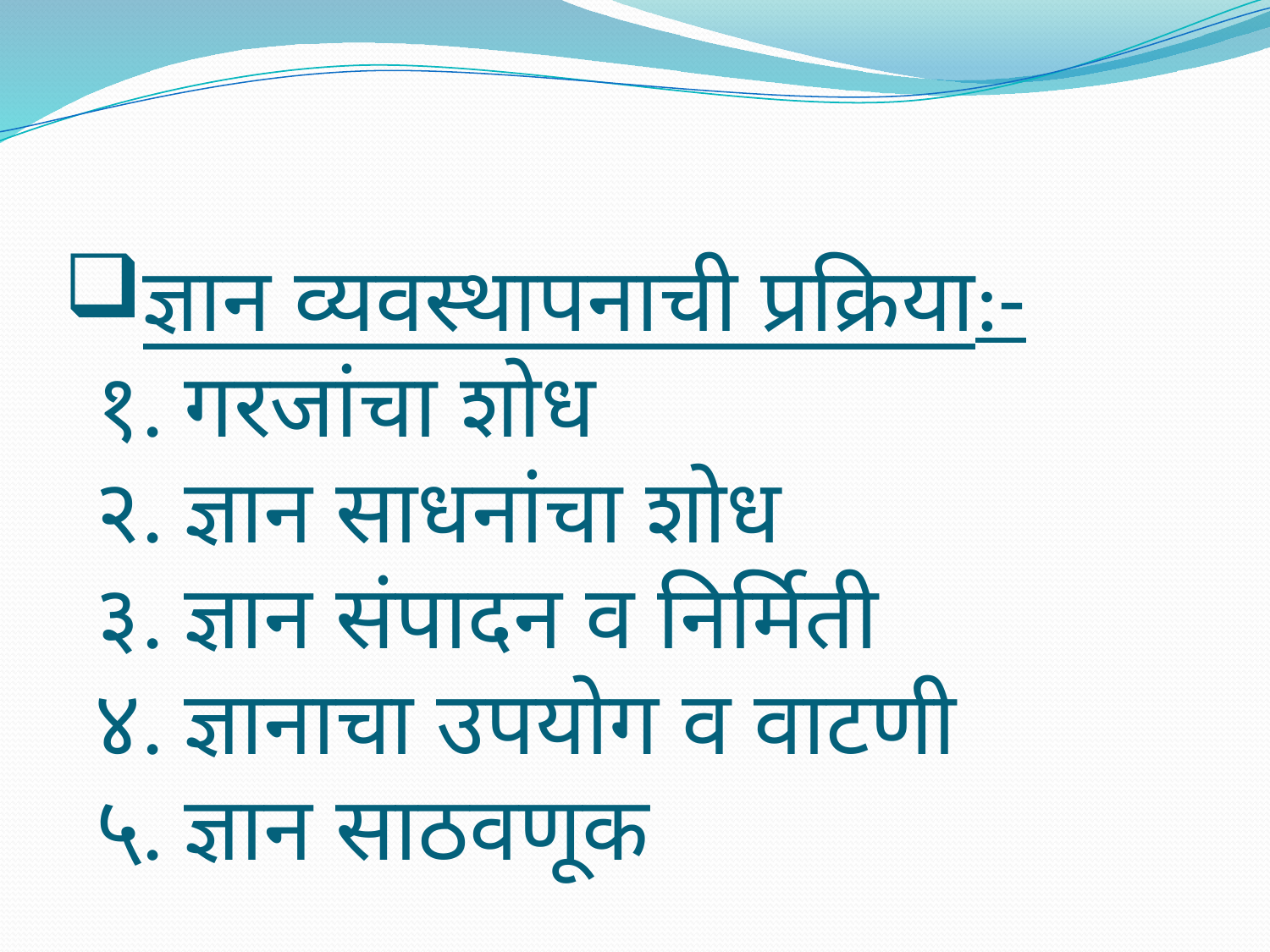

# ज्ञान व्यवस्थापनाची प्रक्रिया:- १. गरजांचा शोध २. ज्ञान साधनांचा शोध ३. ज्ञान संपादन व निर्मिती ४. ज्ञानाचा उपयोग व वाटणी ५. ज्ञान साठवणूक